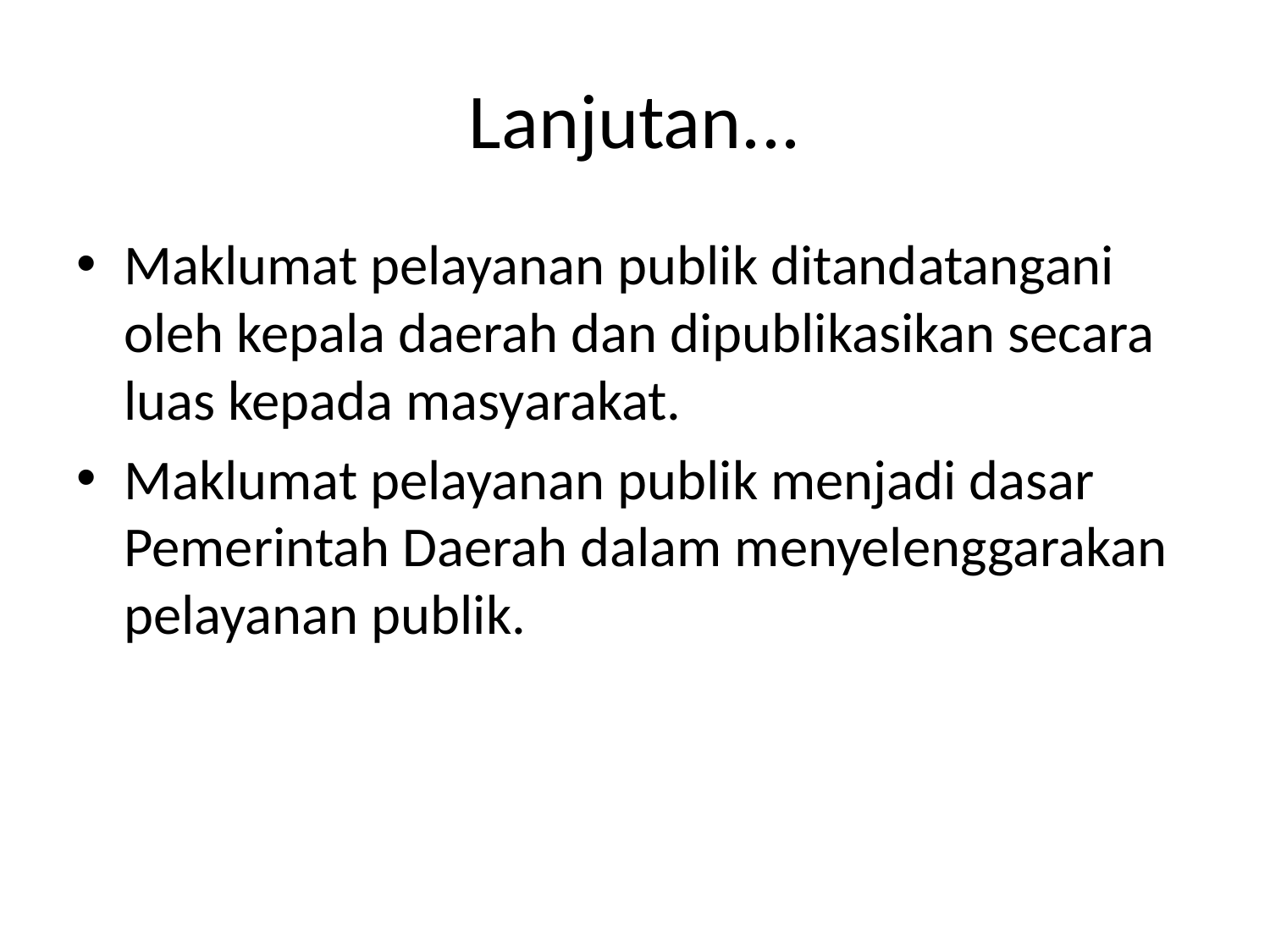

# Lanjutan...
Maklumat pelayanan publik ditandatangani oleh kepala daerah dan dipublikasikan secara luas kepada masyarakat.
Maklumat pelayanan publik menjadi dasar Pemerintah Daerah dalam menyelenggarakan pelayanan publik.